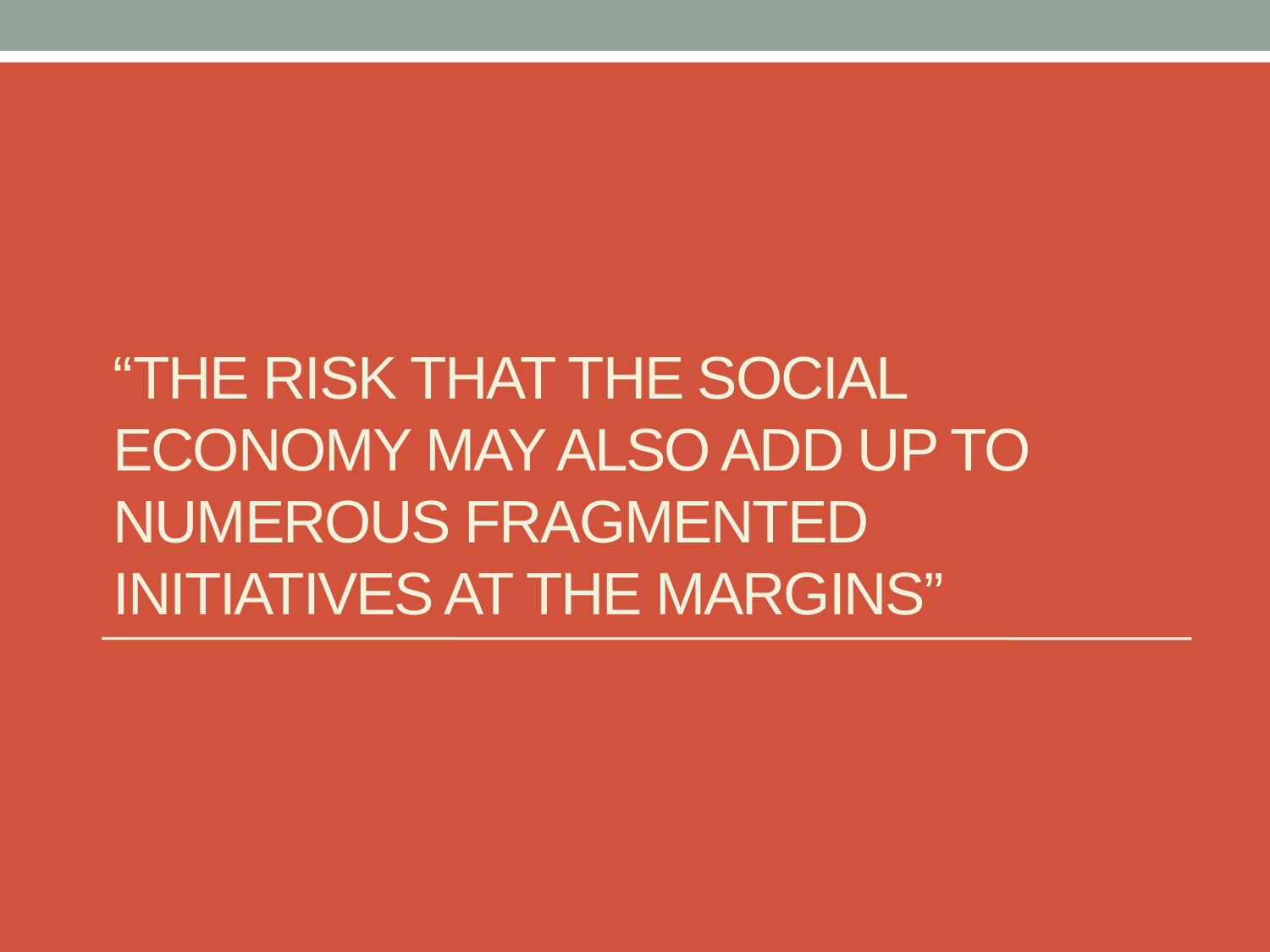

# “The risk that the social economy may also add up to numerous fragmented initiatives at the margins”